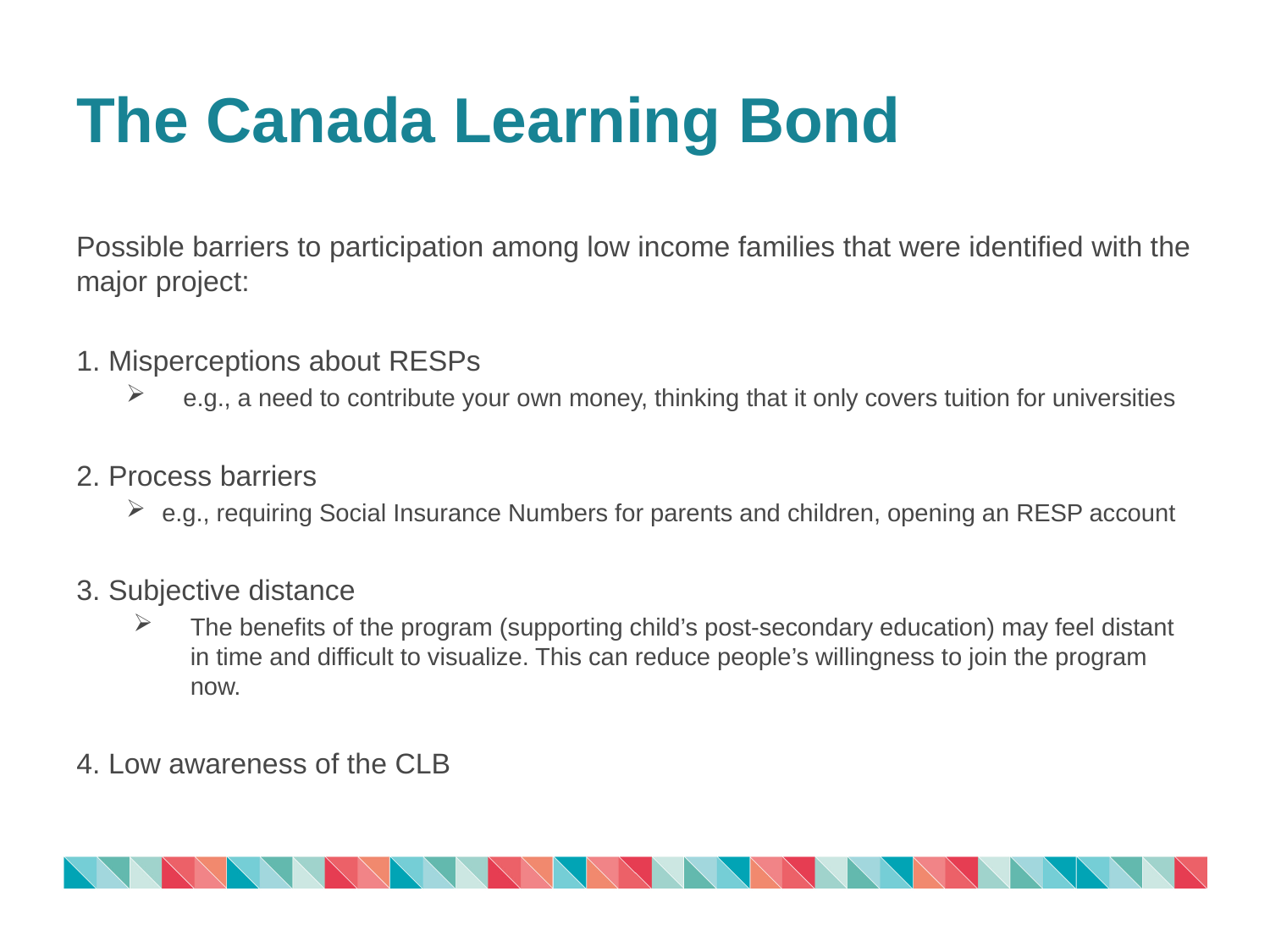

# The Canada Learning Bond
Possible barriers to participation among low income families that were identified with the major project:

1. Misperceptions about RESPs
e.g., a need to contribute your own money, thinking that it only covers tuition for universities

2. Process barriers
e.g., requiring Social Insurance Numbers for parents and children, opening an RESP account

3. Subjective distance
The benefits of the program (supporting child’s post-secondary education) may feel distant in time and difficult to visualize. This can reduce people’s willingness to join the program now.

4. Low awareness of the CLB